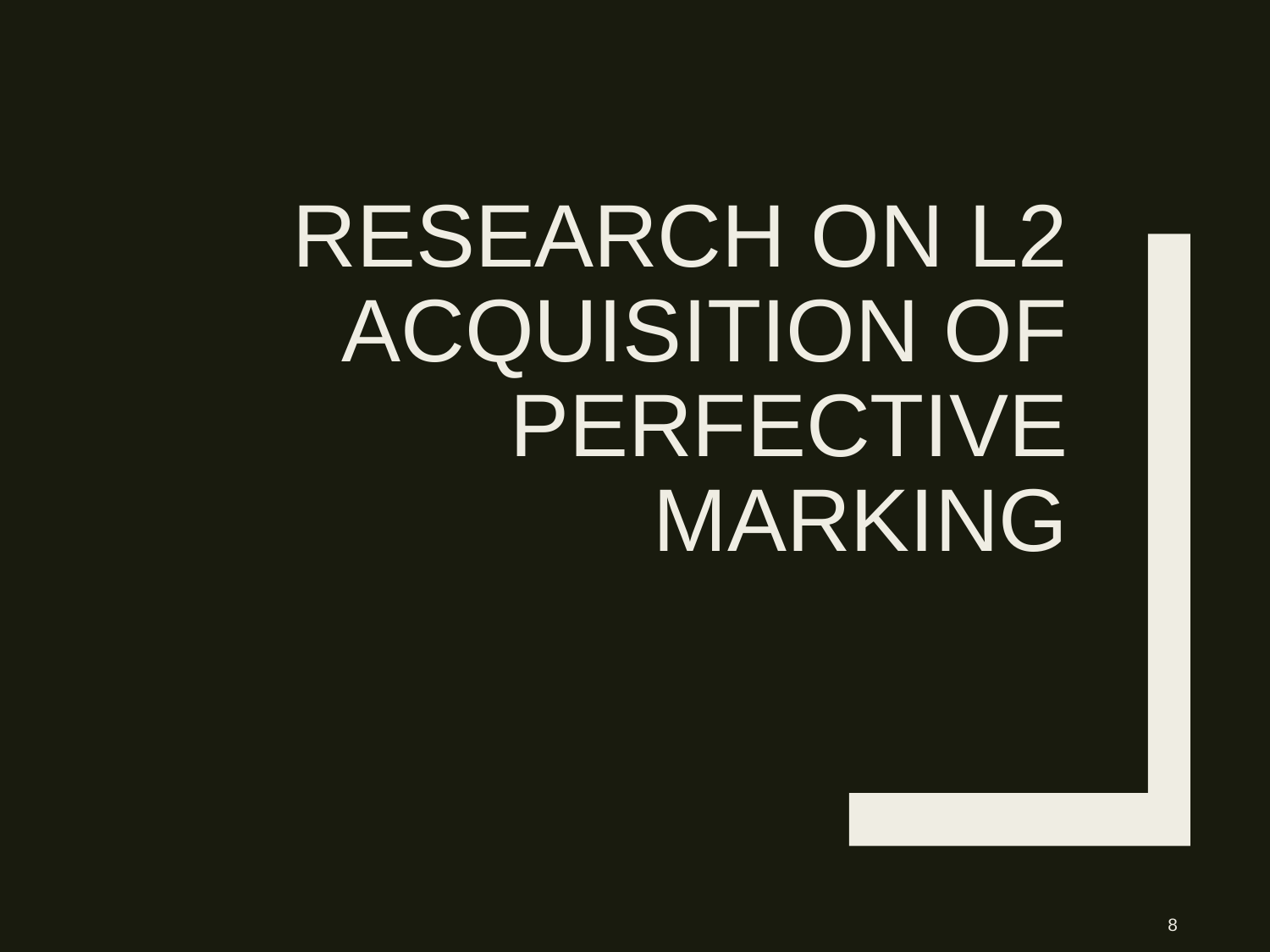

# Research on L2 acquisition of perfective marking

8